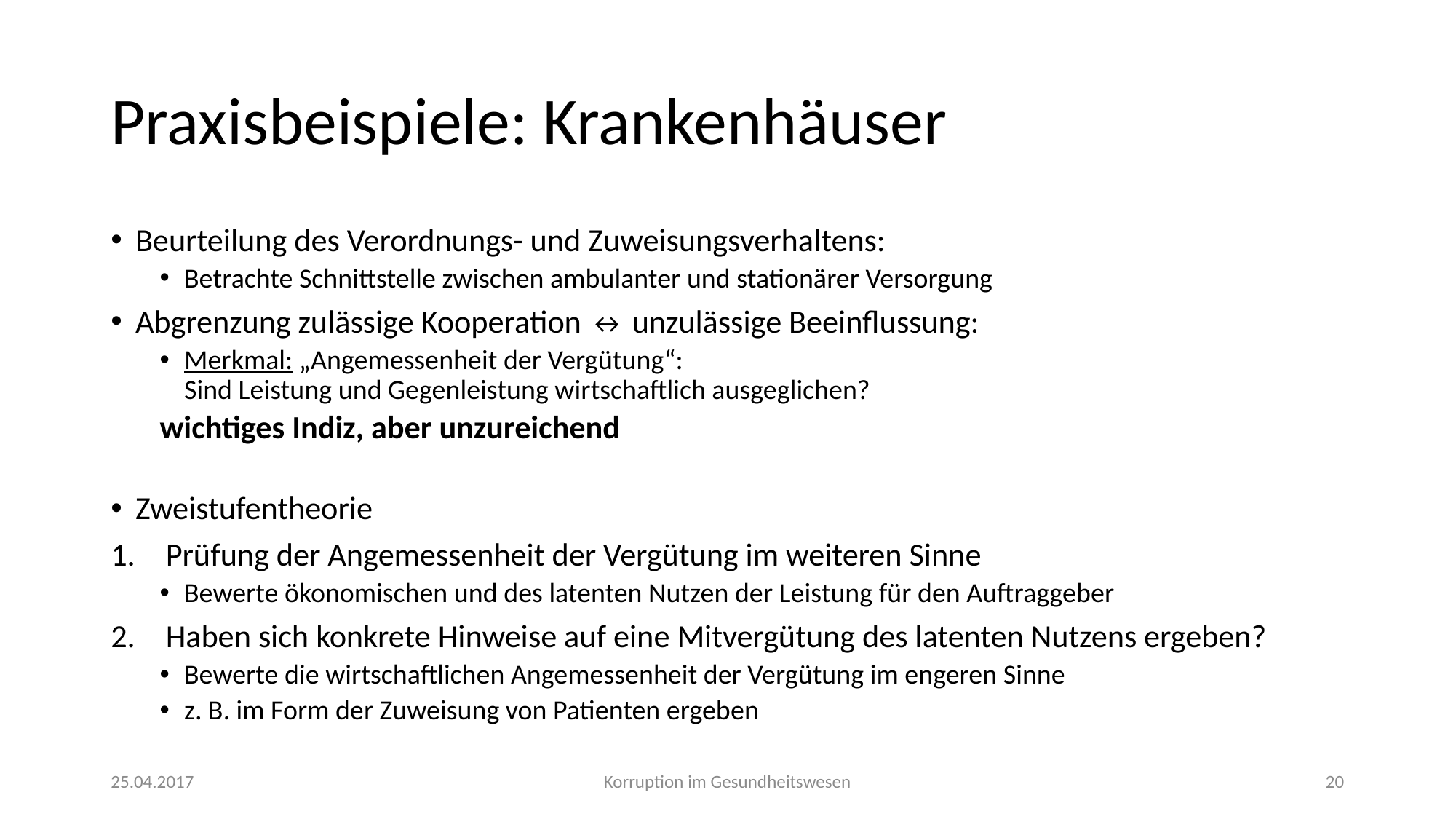

# Praxisbeispiele: Krankenhäuser
Beurteilung des Verordnungs- und Zuweisungsverhaltens:
Betrachte Schnittstelle zwischen ambulanter und stationärer Versorgung
Abgrenzung zulässige Kooperation ↔ unzulässige Beeinflussung:
Merkmal: „Angemessenheit der Vergütung“:
Sind Leistung und Gegenleistung wirtschaftlich ausgeglichen?
wichtiges Indiz, aber unzureichend
Zweistufentheorie
Prüfung der Angemessenheit der Vergütung im weiteren Sinne
Bewerte ökonomischen und des latenten Nutzen der Leistung für den Auftraggeber
Haben sich konkrete Hinweise auf eine Mitvergütung des latenten Nutzens ergeben?
Bewerte die wirtschaftlichen Angemessenheit der Vergütung im engeren Sinne
z. B. im Form der Zuweisung von Patienten ergeben
25.04.2017
Korruption im Gesundheitswesen
20